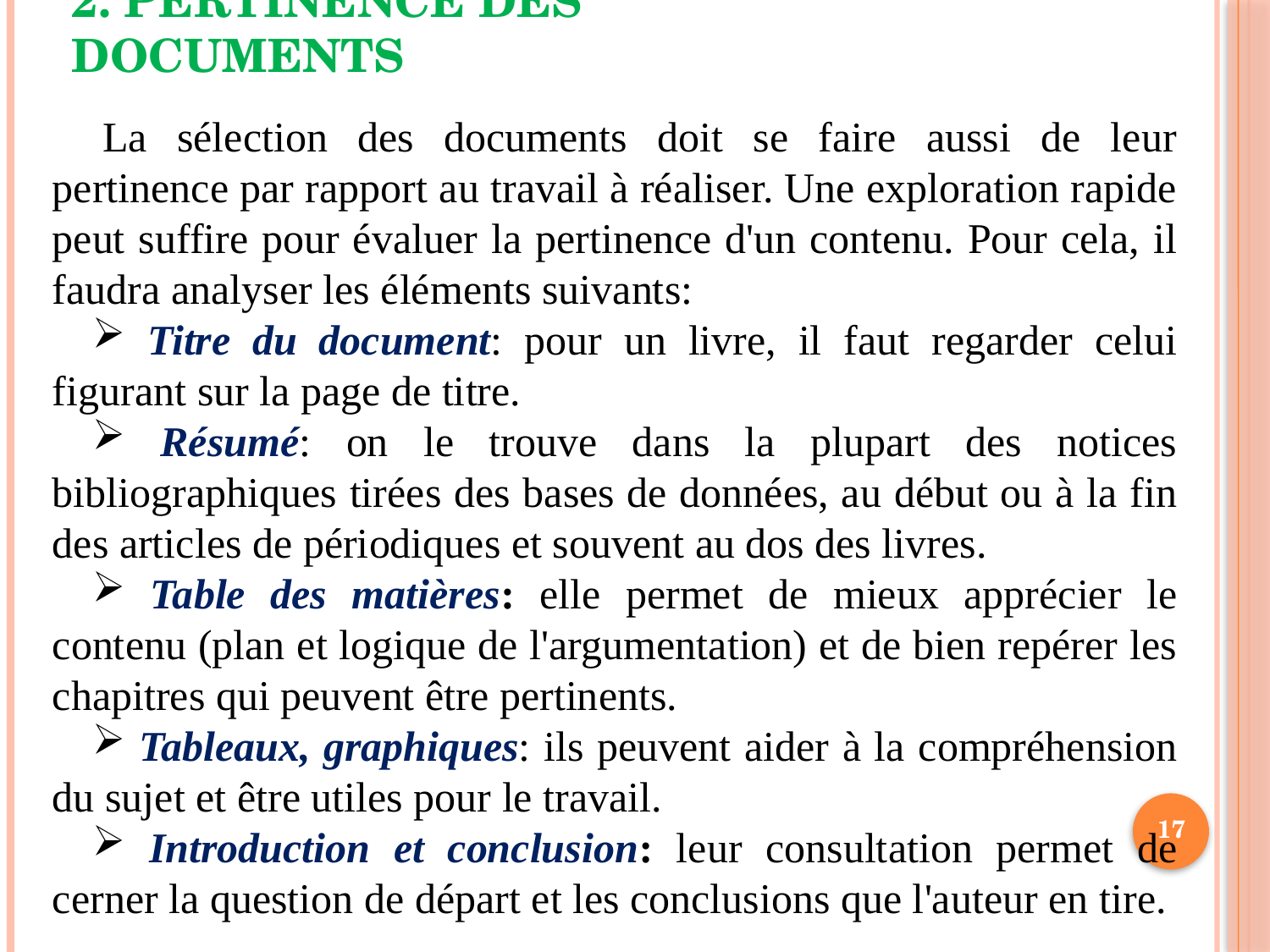

2. Pertinence des documents
La sélection des documents doit se faire aussi de leur pertinence par rapport au travail à réaliser. Une exploration rapide peut suffire pour évaluer la pertinence d'un contenu. Pour cela, il faudra analyser les éléments suivants:
 Titre du document: pour un livre, il faut regarder celui figurant sur la page de titre.
 Résumé: on le trouve dans la plupart des notices bibliographiques tirées des bases de données, au début ou à la fin des articles de périodiques et souvent au dos des livres.
 Table des matières: elle permet de mieux apprécier le contenu (plan et logique de l'argumentation) et de bien repérer les chapitres qui peuvent être pertinents.
 Tableaux, graphiques: ils peuvent aider à la compréhension du sujet et être utiles pour le travail.
 Introduction et conclusion: leur consultation permet de cerner la question de départ et les conclusions que l'auteur en tire.
17